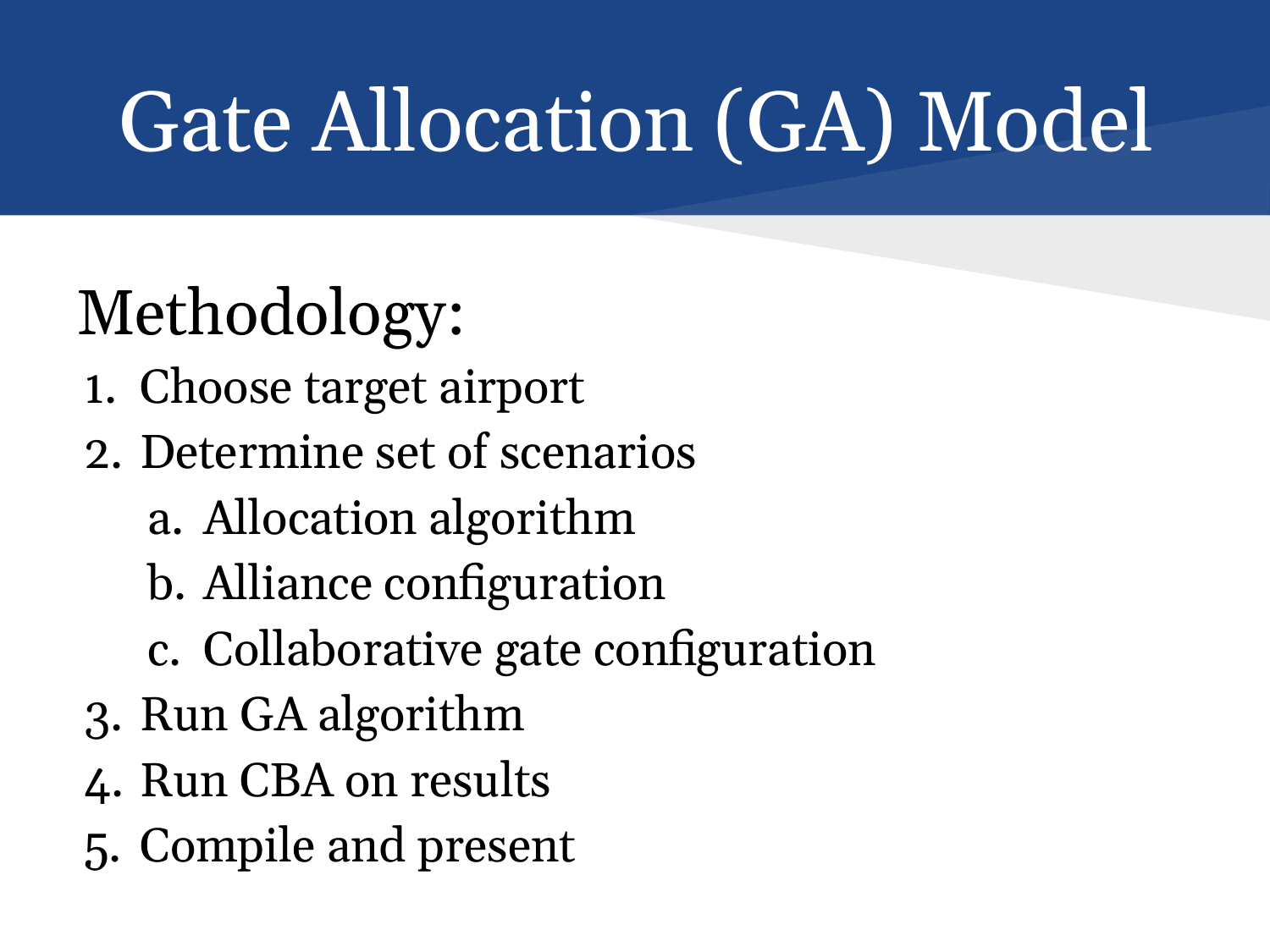

# Gate Allocation (GA) Model
Methodology:
Choose target airport
Determine set of scenarios
Allocation algorithm
Alliance configuration
Collaborative gate configuration
Run GA algorithm
Run CBA on results
Compile and present